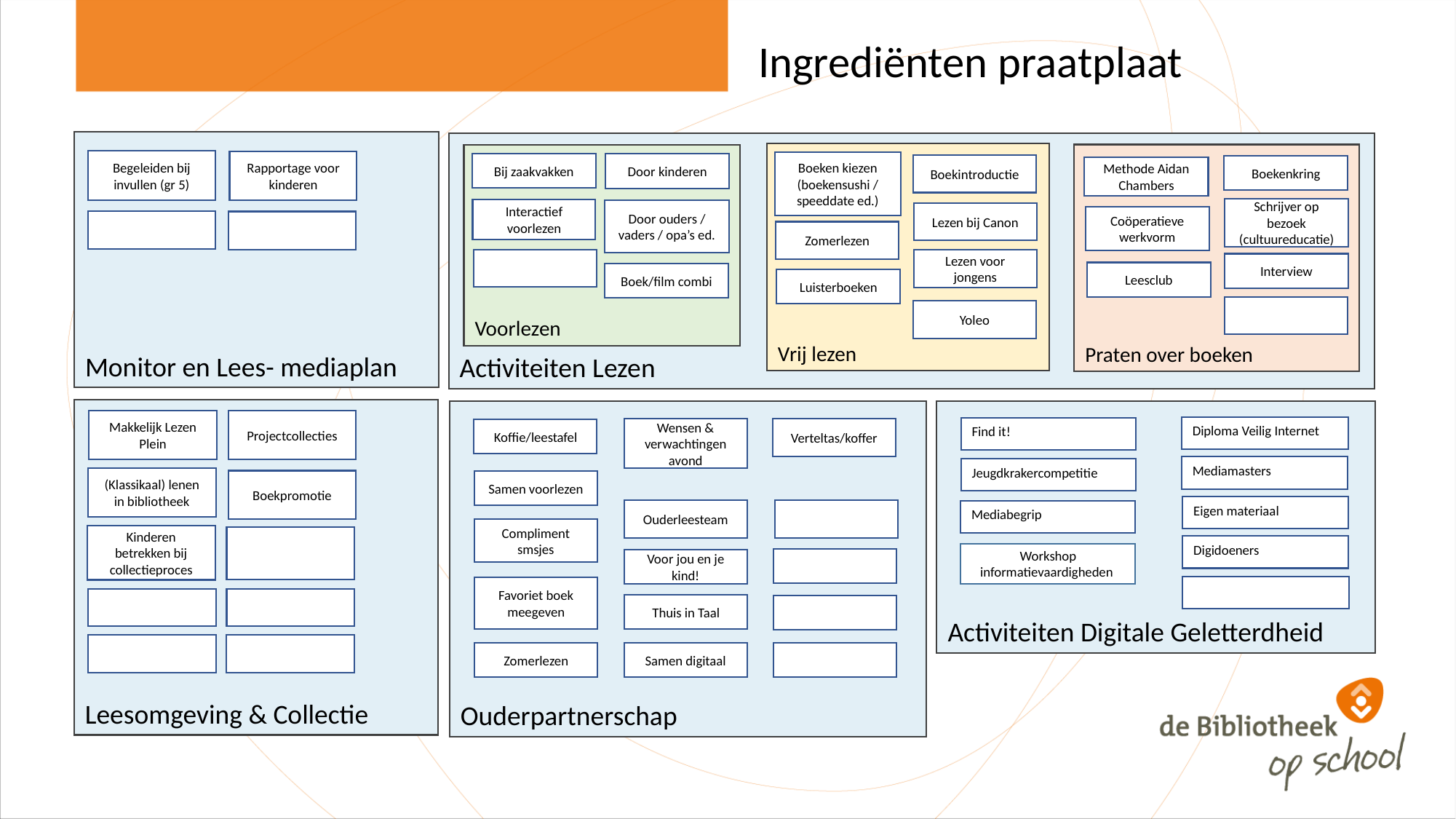

# Ingrediënten praatplaat
Monitor en Lees- mediaplan
Begeleiden bij invullen (gr 5)
Rapportage voor kinderen

Activiteiten Lezen
Vrij lezen
Praten over boeken
Voorlezen
Workshop boekenkring team
Boeken kiezen
(boekensushi / speeddate ed.)
Bij zaakvakken
Door kinderen
Boekintroductie
Boekenkring
Methode Aidan Chambers
Schrijver op bezoek
(cultuureducatie)
Interactief voorlezen
Door ouders / vaders / opa’s ed.
Lezen bij Canon
Coöperatieve werkvorm
Zomerlezen

Lezen voor jongens
Interview
Leesclub
Boek/film combi
Luisterboeken

Yoleo
Leesomgeving & Collectie
Makkelijk Lezen Plein
Projectcollecties
(Klassikaal) lenen in bibliotheek
Boekpromotie
Kinderen betrekken bij collectieproces

Ouderpartnerschap
Wensen & verwachtingen avond
Verteltas/koffer
Koffie/leestafel
Samen voorlezen
Ouderleesteam

Compliment smsjes

Voor jou en je kind!
Favoriet boek meegeven
Thuis in Taal

Zomerlezen
Samen digitaal

Activiteiten Digitale Geletterdheid
Diploma Veilig Internet
Find it!
Mediamasters
Jeugdkrakercompetitie
Eigen materiaal
Mediabegrip
Digidoeners

Workshop informatievaardigheden